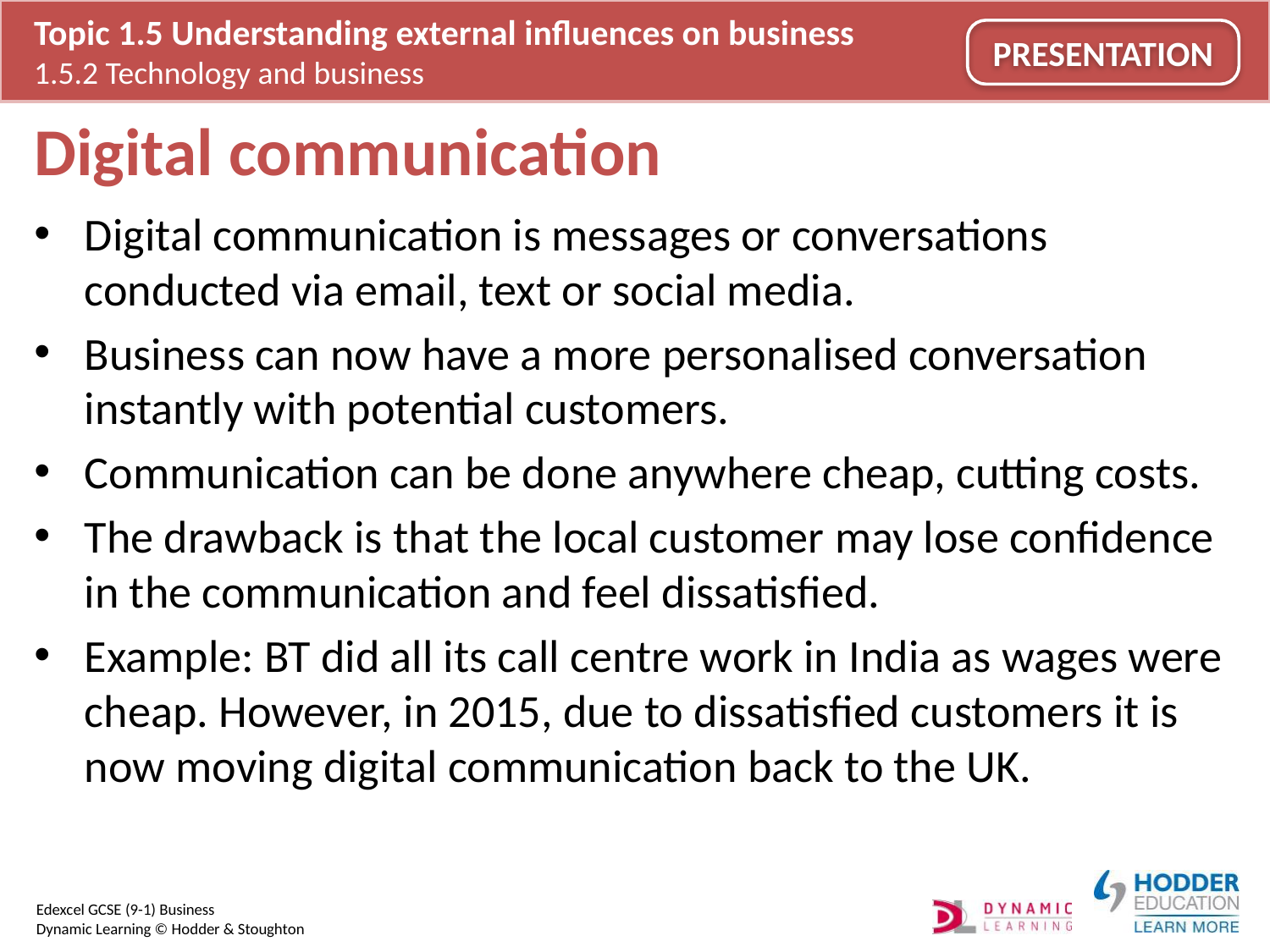

# Digital communication
Digital communication is messages or conversations conducted via email, text or social media.
Business can now have a more personalised conversation instantly with potential customers.
Communication can be done anywhere cheap, cutting costs.
The drawback is that the local customer may lose confidence in the communication and feel dissatisfied.
Example: BT did all its call centre work in India as wages were cheap. However, in 2015, due to dissatisfied customers it is now moving digital communication back to the UK.